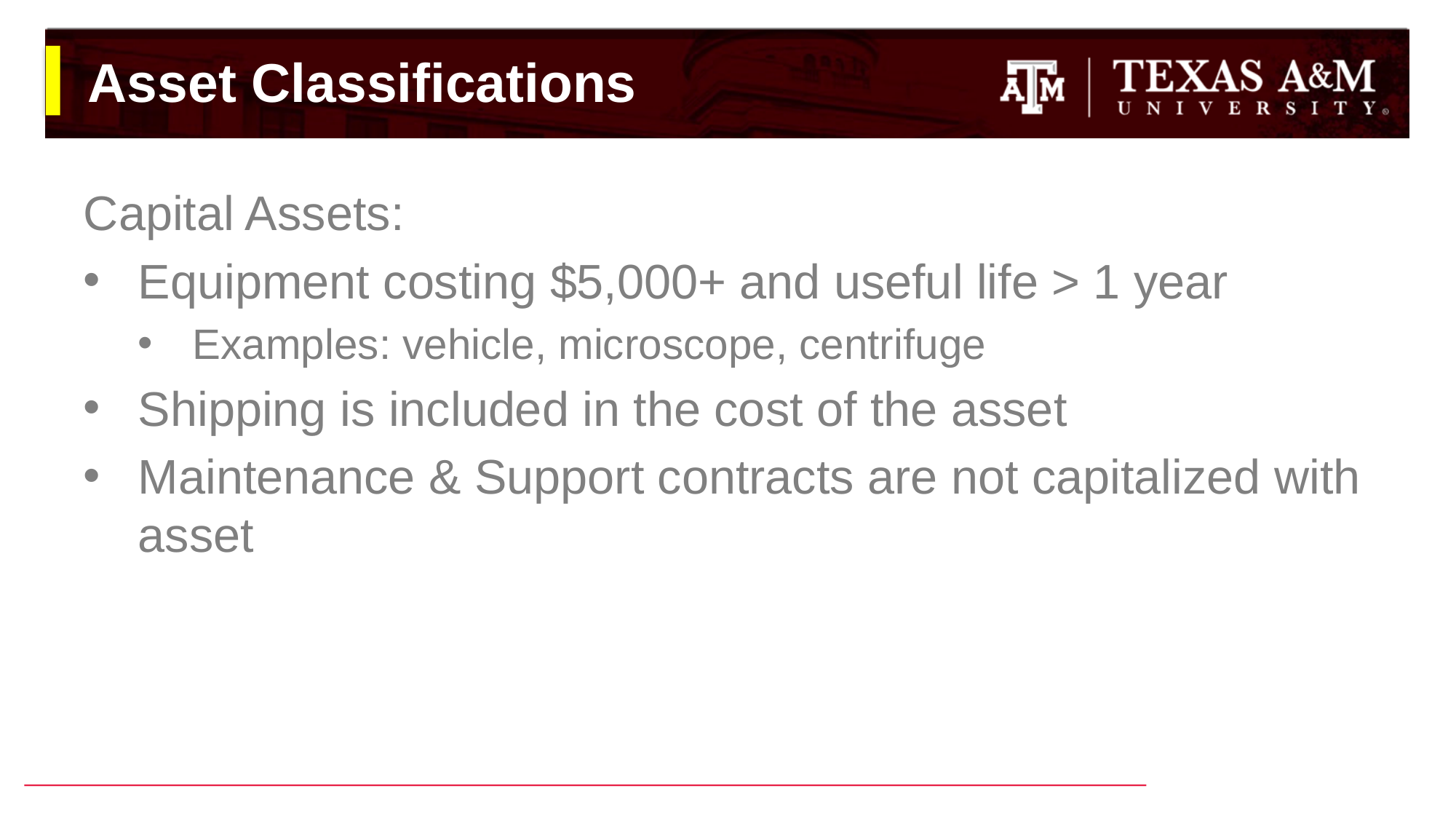

# Asset Classifications
Capital Assets:
Equipment costing $5,000+ and useful life > 1 year
Examples: vehicle, microscope, centrifuge
Shipping is included in the cost of the asset
Maintenance & Support contracts are not capitalized with asset